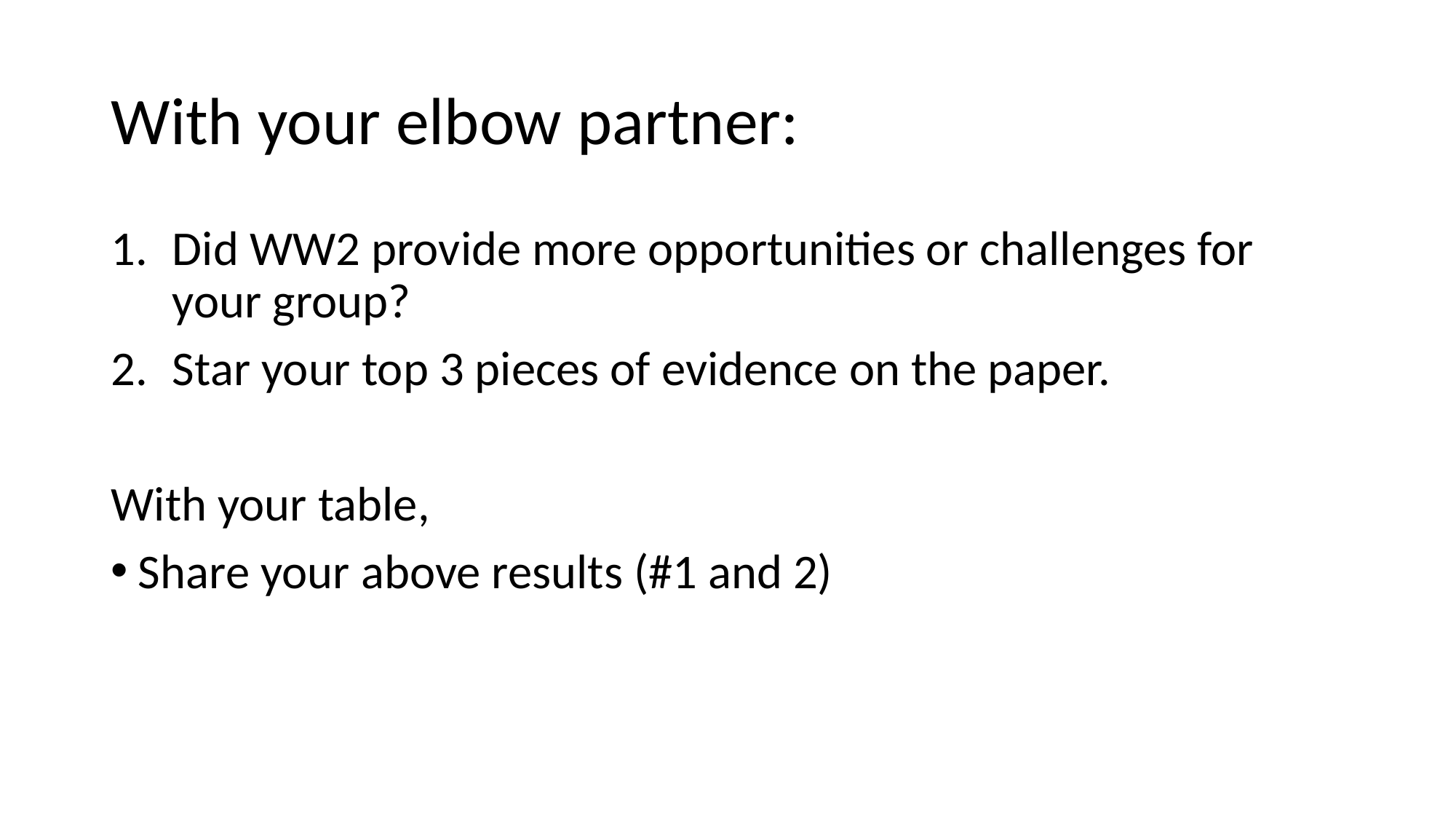

# With your elbow partner:
Did WW2 provide more opportunities or challenges for your group?
Star your top 3 pieces of evidence on the paper.

With your table,
Share your above results (#1 and 2)